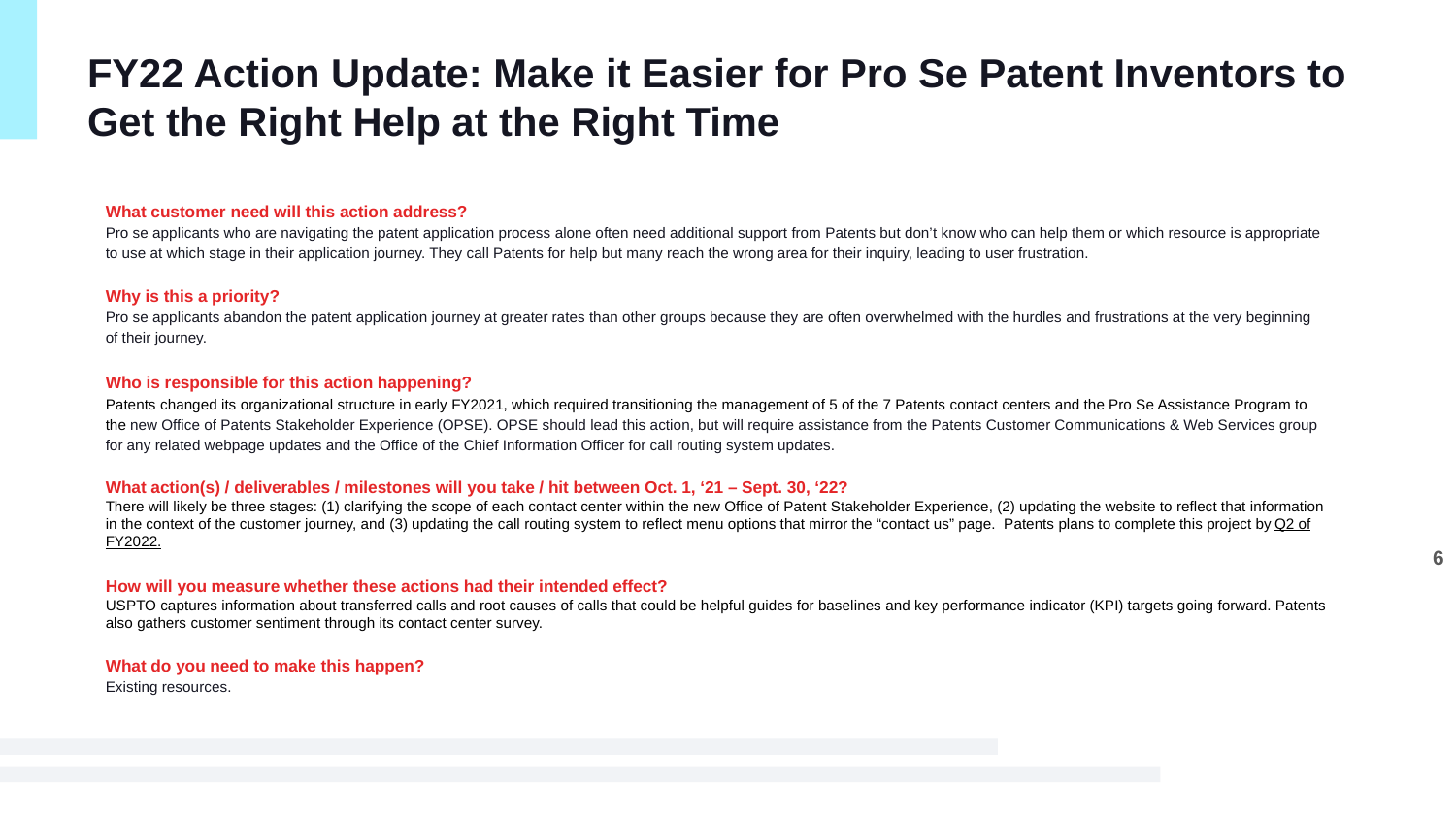

# FY22 Action Update: Make it Easier for Pro Se Patent Inventors to Get the Right Help at the Right Time
What customer need will this action address?
Pro se applicants who are navigating the patent application process alone often need additional support from Patents but don’t know who can help them or which resource is appropriate to use at which stage in their application journey. They call Patents for help but many reach the wrong area for their inquiry, leading to user frustration.

Why is this a priority?
Pro se applicants abandon the patent application journey at greater rates than other groups because they are often overwhelmed with the hurdles and frustrations at the very beginning of their journey.

Who is responsible for this action happening?
Patents changed its organizational structure in early FY2021, which required transitioning the management of 5 of the 7 Patents contact centers and the Pro Se Assistance Program to the new Office of Patents Stakeholder Experience (OPSE). OPSE should lead this action, but will require assistance from the Patents Customer Communications & Web Services group for any related webpage updates and the Office of the Chief Information Officer for call routing system updates.

What action(s) / deliverables / milestones will you take / hit between Oct. 1, ‘21 – Sept. 30, ‘22?
There will likely be three stages: (1) clarifying the scope of each contact center within the new Office of Patent Stakeholder Experience, (2) updating the website to reflect that information in the context of the customer journey, and (3) updating the call routing system to reflect menu options that mirror the “contact us” page.  Patents plans to complete this project by Q2 of FY2022.

How will you measure whether these actions had their intended effect?
USPTO captures information about transferred calls and root causes of calls that could be helpful guides for baselines and key performance indicator (KPI) targets going forward. Patents also gathers customer sentiment through its contact center survey.

What do you need to make this happen?
Existing resources.

6